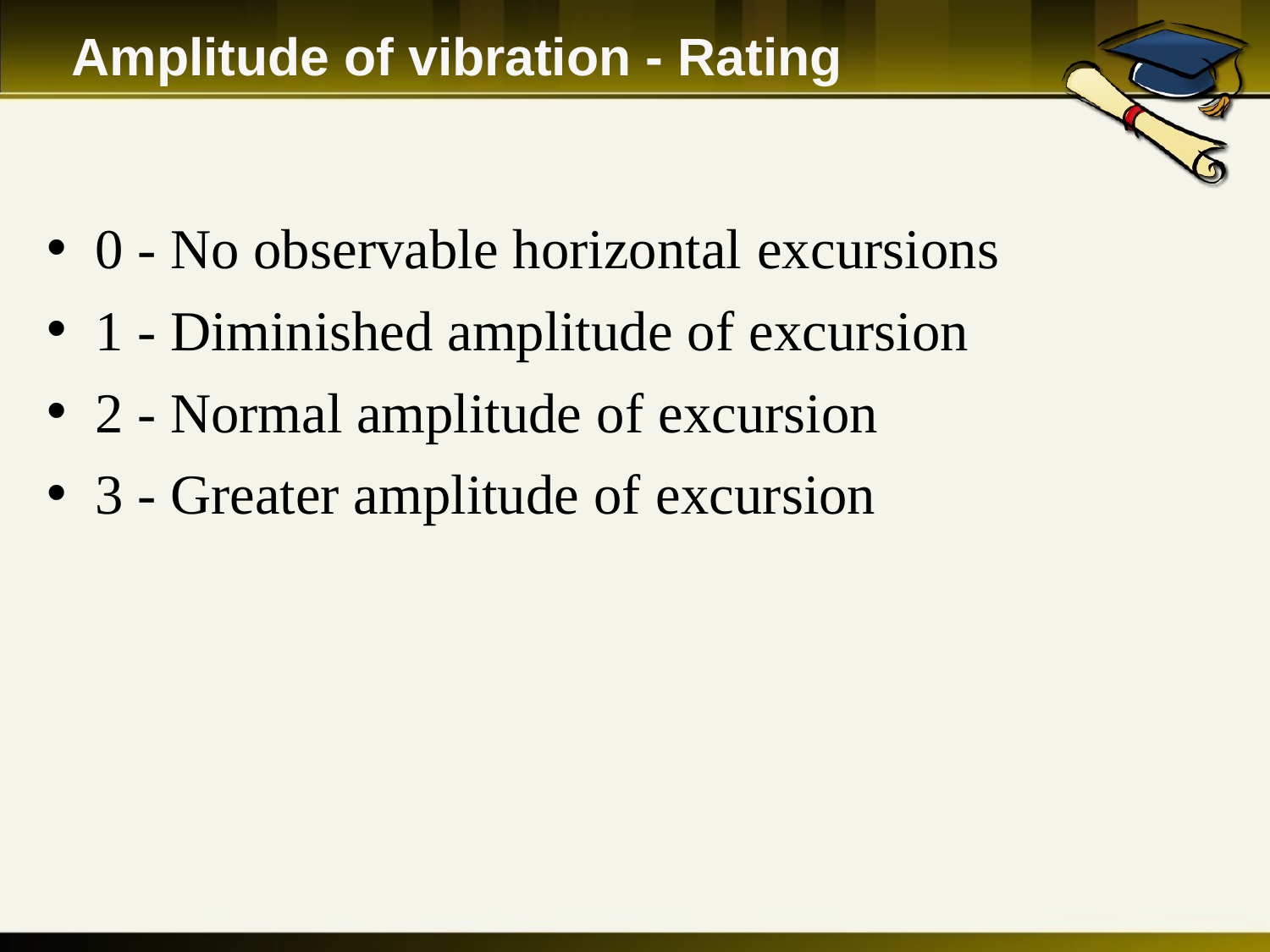

# Amplitude of vibration - Rating
0 - No observable horizontal excursions
1 - Diminished amplitude of excursion
2 - Normal amplitude of excursion
3 - Greater amplitude of excursion